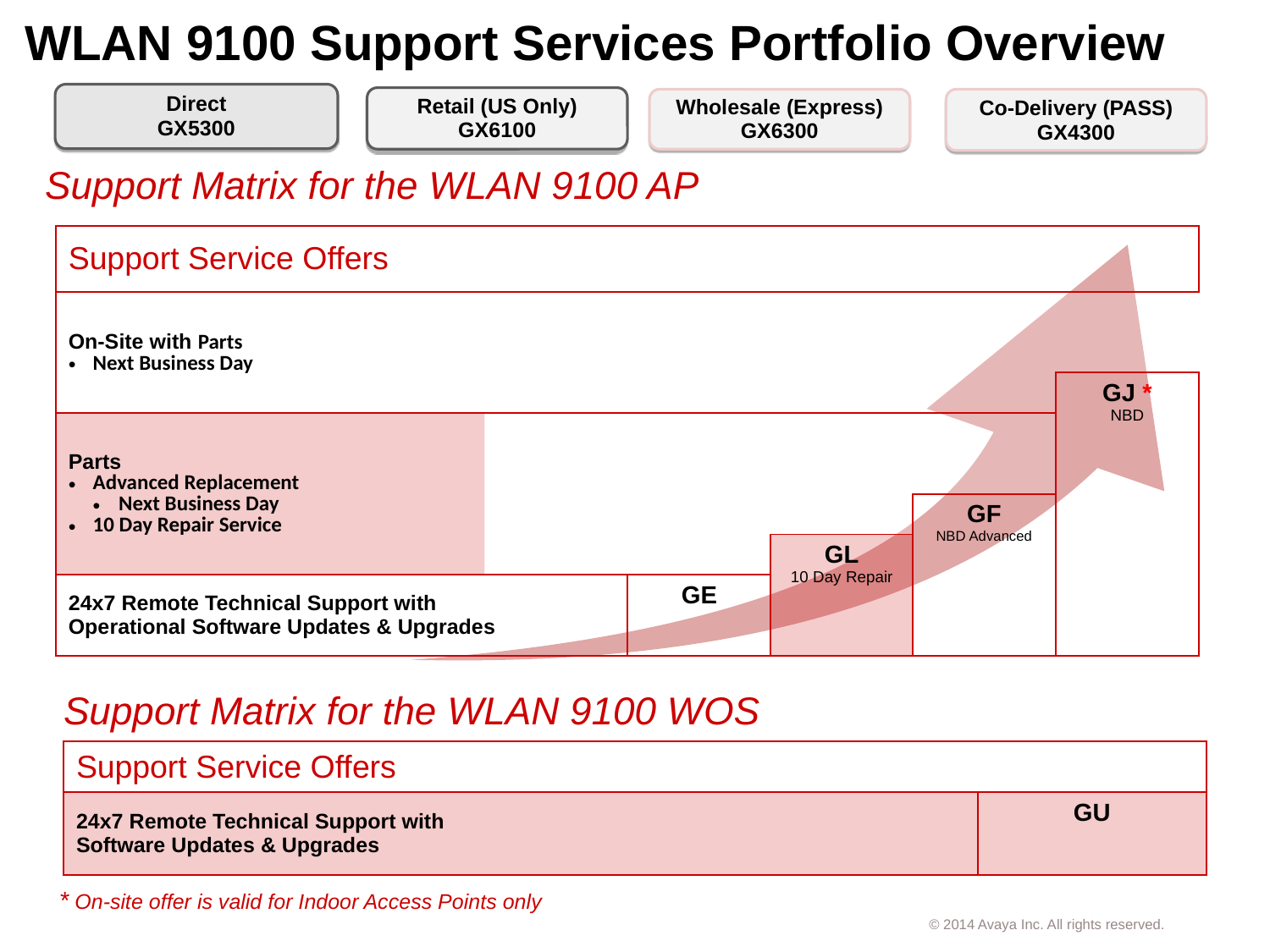

# WLAN 9100 Support Services Portfolio Overview
Direct
GX5300
Retail (US Only) GX6100
Wholesale (Express)
GX6300

Co-Delivery (PASS)
 GX4300

Support Matrix for the WLAN 9100 AP
| Support Service Offers |  |  |  |  |  |
| --- | --- | --- | --- | --- | --- |
| On-Site with Parts Next Business Day |  |  |  |  |  |
|  |  |  |  |  | GJ \* NBD |
| Parts Advanced Replacement Next Business Day 10 Day Repair Service |  |  |  |  |  |
|  |  |  |  | GF NBD Advanced |  |
|  |  |  | GL 10 Day Repair |  |  |
| 24x7 Remote Technical Support with Operational Software Updates & Upgrades |  | GE |  |  |  |
Support Matrix for the WLAN 9100 WOS
| Support Service Offers |  |
| --- | --- |
| 24x7 Remote Technical Support with Software Updates & Upgrades | GU |
* On-site offer is valid for Indoor Access Points only